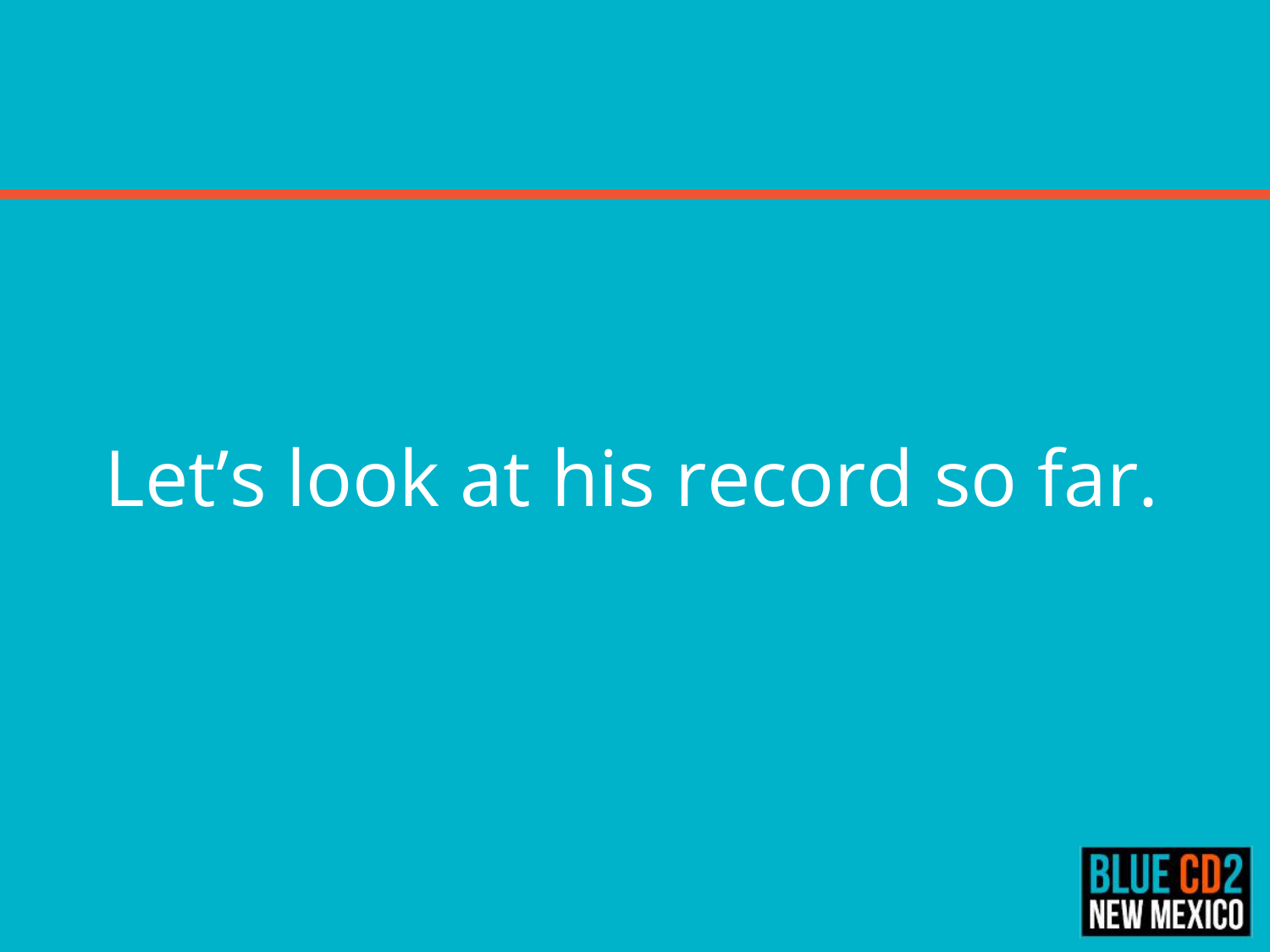

#
   Let’s look at his record so far.